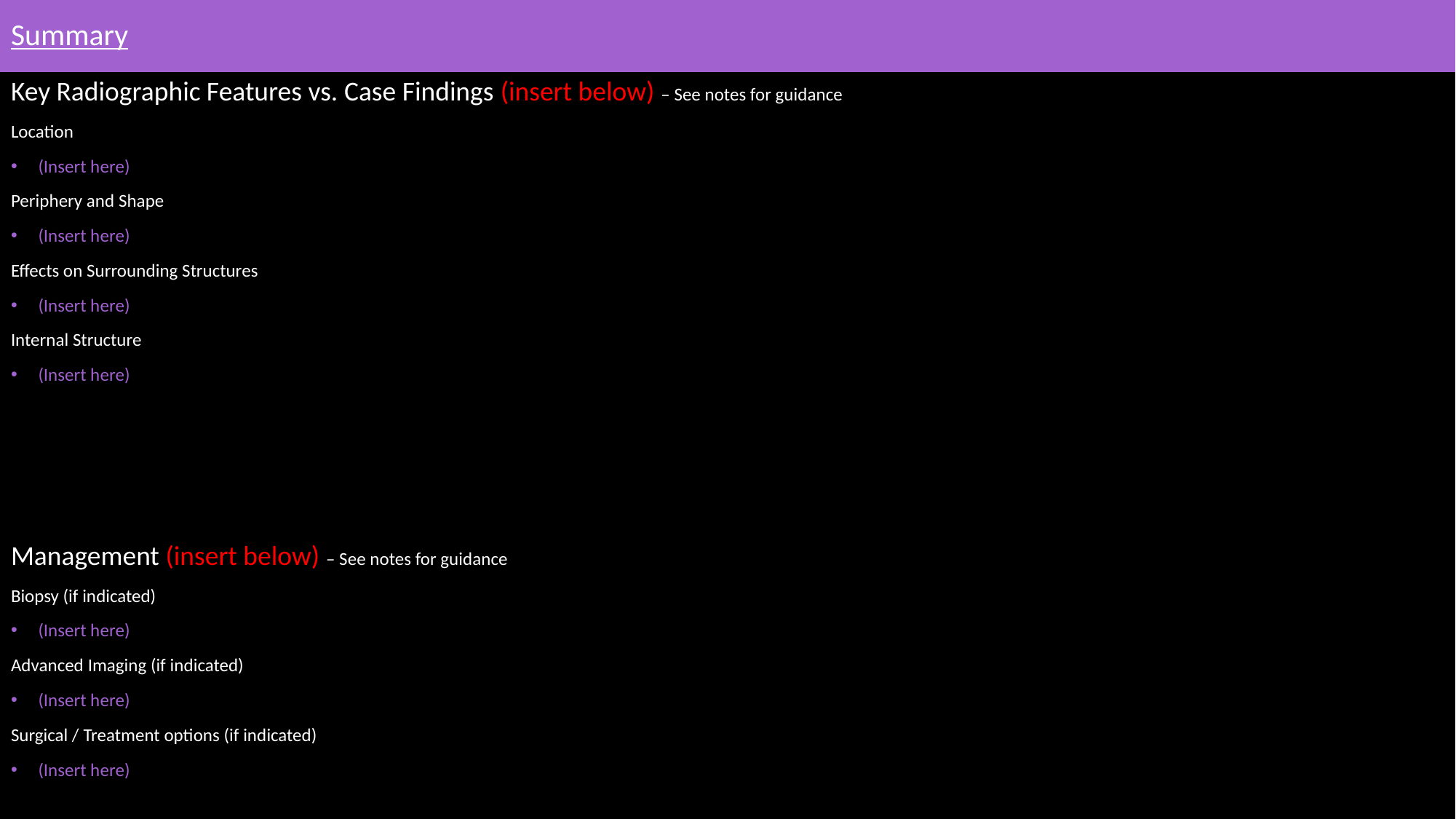

Summary
Key Radiographic Features vs. Case Findings (insert below) – See notes for guidance
Location
(Insert here)
Periphery and Shape
(Insert here)
Effects on Surrounding Structures
(Insert here)
Internal Structure
(Insert here)

Management (insert below) – See notes for guidance
Biopsy (if indicated)
(Insert here)
Advanced Imaging (if indicated)
(Insert here)
Surgical / Treatment options (if indicated)
(Insert here)